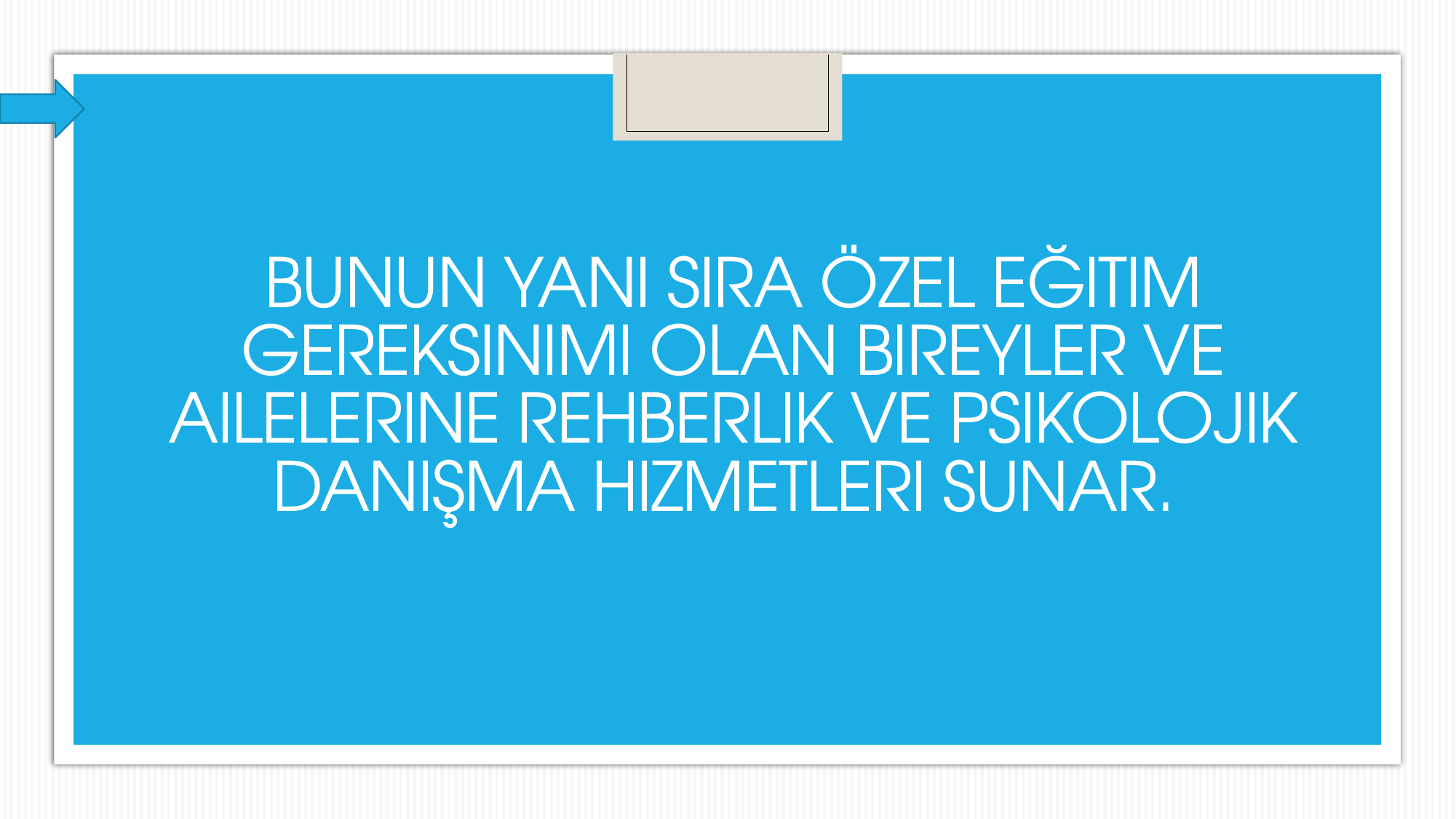

# Bunun yanı sıra özel eğitim gereksinimi olan bireyler ve ailelerine rehberlik ve psikolojik danışma hizmetleri sunar.